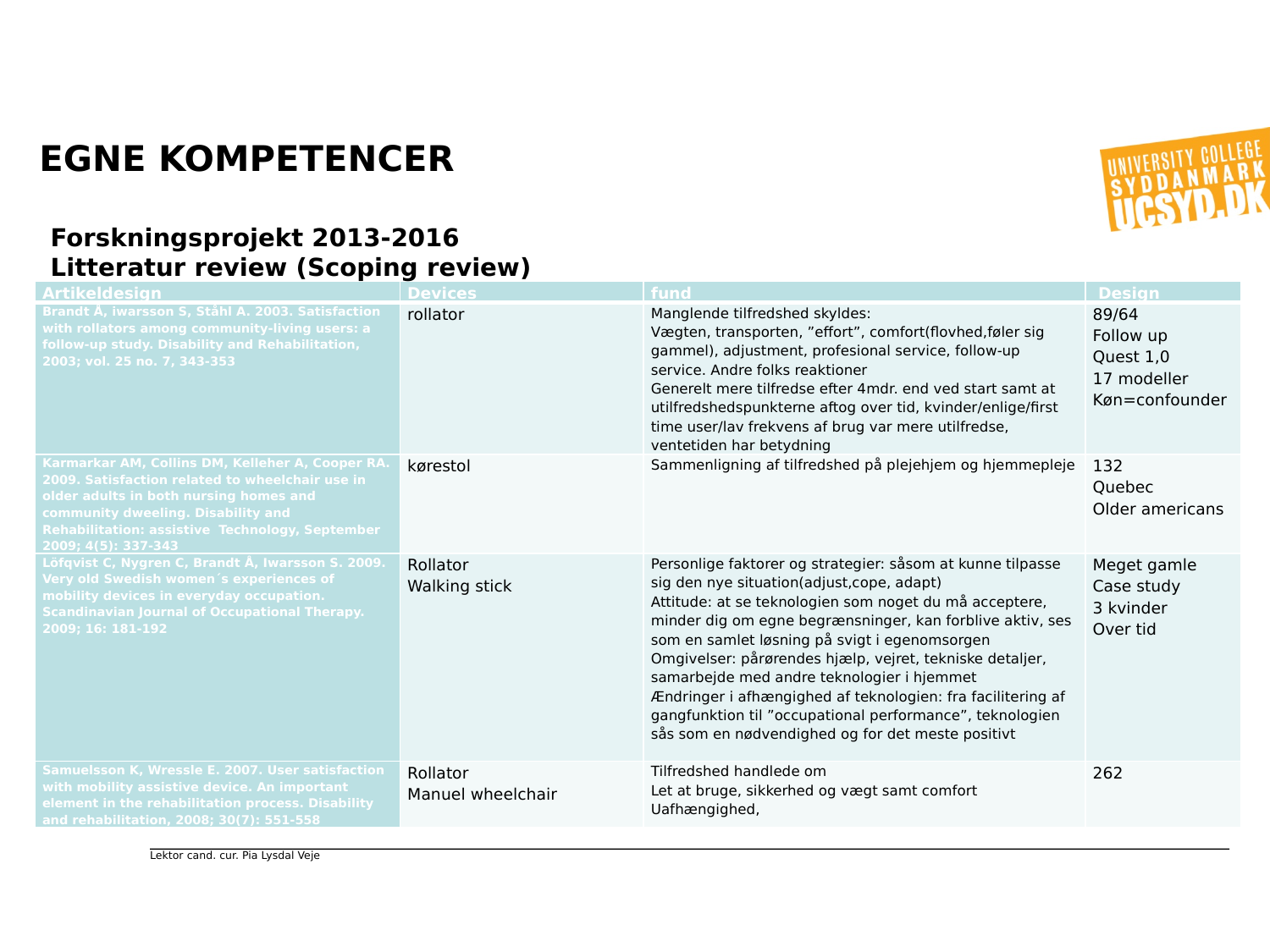

# Egne kompetencer
Forskningsprojekt 2013-2016
Litteratur review (Scoping review)

| Artikeldesign | Devices | fund | Design |
| --- | --- | --- | --- |
| Brandt Å, iwarsson S, Ståhl A. 2003. Satisfaction with rollators among community-living users: a follow-up study. Disability and Rehabilitation, 2003; vol. 25 no. 7, 343-353 | rollator | Manglende tilfredshed skyldes: Vægten, transporten, ”effort”, comfort(flovhed,føler sig gammel), adjustment, profesional service, follow-up service. Andre folks reaktioner Generelt mere tilfredse efter 4mdr. end ved start samt at utilfredshedspunkterne aftog over tid, kvinder/enlige/first time user/lav frekvens af brug var mere utilfredse, ventetiden har betydning | 89/64 Follow up Quest 1,0 17 modeller Køn=confounder |
| Karmarkar AM, Collins DM, Kelleher A, Cooper RA. 2009. Satisfaction related to wheelchair use in older adults in both nursing homes and community dweeling. Disability and Rehabilitation: assistive Technology, September 2009; 4(5): 337-343 | kørestol | Sammenligning af tilfredshed på plejehjem og hjemmepleje | 132 Quebec Older americans |
| Löfqvist C, Nygren C, Brandt Å, Iwarsson S. 2009. Very old Swedish women´s experiences of mobility devices in everyday occupation. Scandinavian Journal of Occupational Therapy. 2009; 16: 181-192 | Rollator Walking stick | Personlige faktorer og strategier: såsom at kunne tilpasse sig den nye situation(adjust,cope, adapt) Attitude: at se teknologien som noget du må acceptere, minder dig om egne begrænsninger, kan forblive aktiv, ses som en samlet løsning på svigt i egenomsorgen Omgivelser: pårørendes hjælp, vejret, tekniske detaljer, samarbejde med andre teknologier i hjemmet Ændringer i afhængighed af teknologien: fra facilitering af gangfunktion til ”occupational performance”, teknologien sås som en nødvendighed og for det meste positivt | Meget gamle Case study 3 kvinder Over tid |
| Samuelsson K, Wressle E. 2007. User satisfaction with mobility assistive device. An important element in the rehabilitation process. Disability and rehabilitation, 2008; 30(7): 551-558 | Rollator Manuel wheelchair | Tilfredshed handlede om Let at bruge, sikkerhed og vægt samt comfort Uafhængighed, | 262 |
Lektor cand. cur. Pia Lysdal Veje